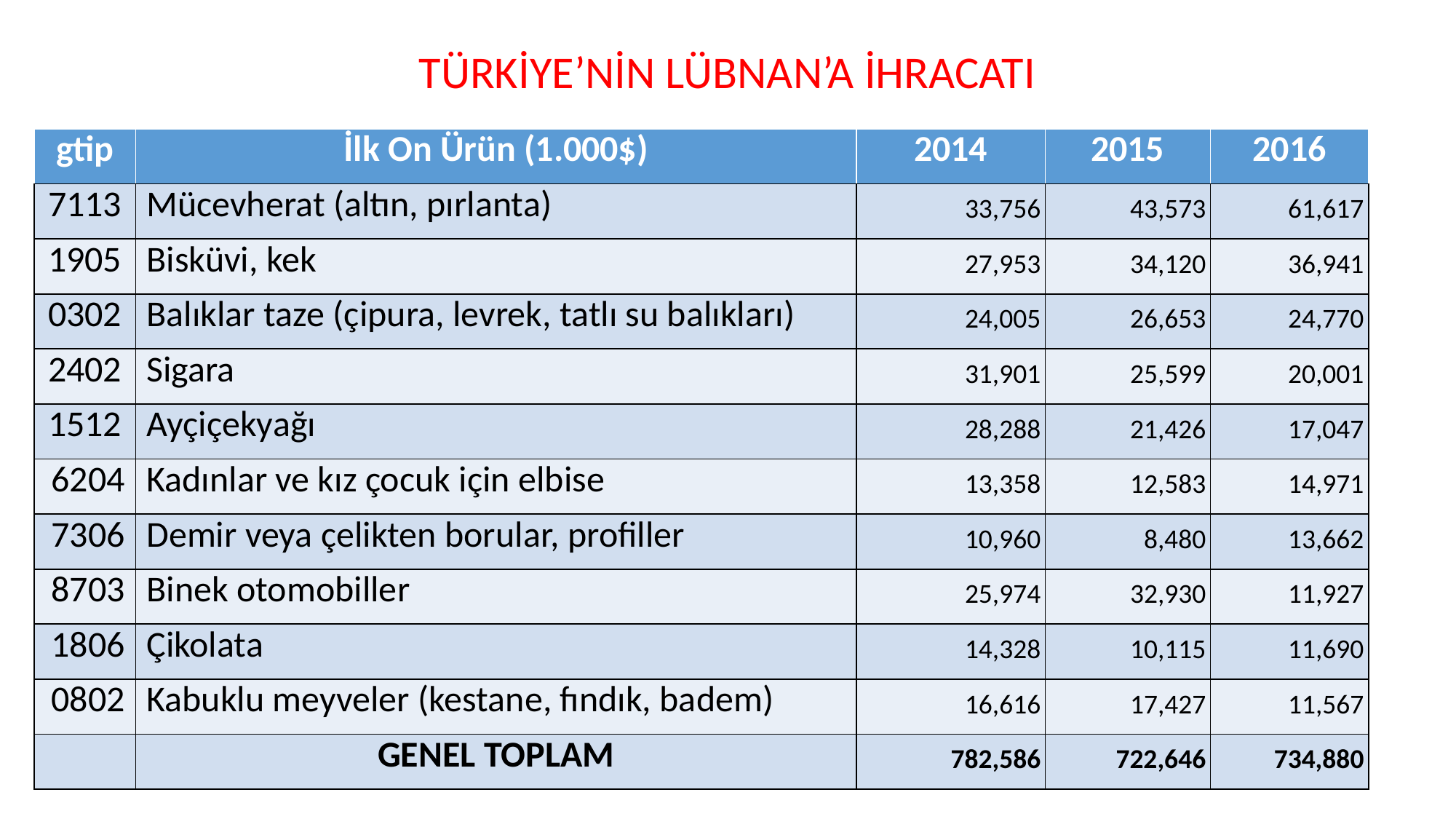

# TÜRKİYE’NİN LÜBNAN’A İHRACATI
| gtip | İlk On Ürün (1.000$) | 2014 | 2015 | 2016 |
| --- | --- | --- | --- | --- |
| 7113 | Mücevherat (altın, pırlanta) | 33,756 | 43,573 | 61,617 |
| 1905 | Bisküvi, kek | 27,953 | 34,120 | 36,941 |
| 0302 | Balıklar taze (çipura, levrek, tatlı su balıkları) | 24,005 | 26,653 | 24,770 |
| 2402 | Sigara | 31,901 | 25,599 | 20,001 |
| 1512 | Ayçiçekyağı | 28,288 | 21,426 | 17,047 |
| 6204 | Kadınlar ve kız çocuk için elbise | 13,358 | 12,583 | 14,971 |
| 7306 | Demir veya çelikten borular, profiller | 10,960 | 8,480 | 13,662 |
| 8703 | Binek otomobiller | 25,974 | 32,930 | 11,927 |
| 1806 | Çikolata | 14,328 | 10,115 | 11,690 |
| 0802 | Kabuklu meyveler (kestane, fındık, badem) | 16,616 | 17,427 | 11,567 |
|  | GENEL TOPLAM | 782,586 | 722,646 | 734,880 |